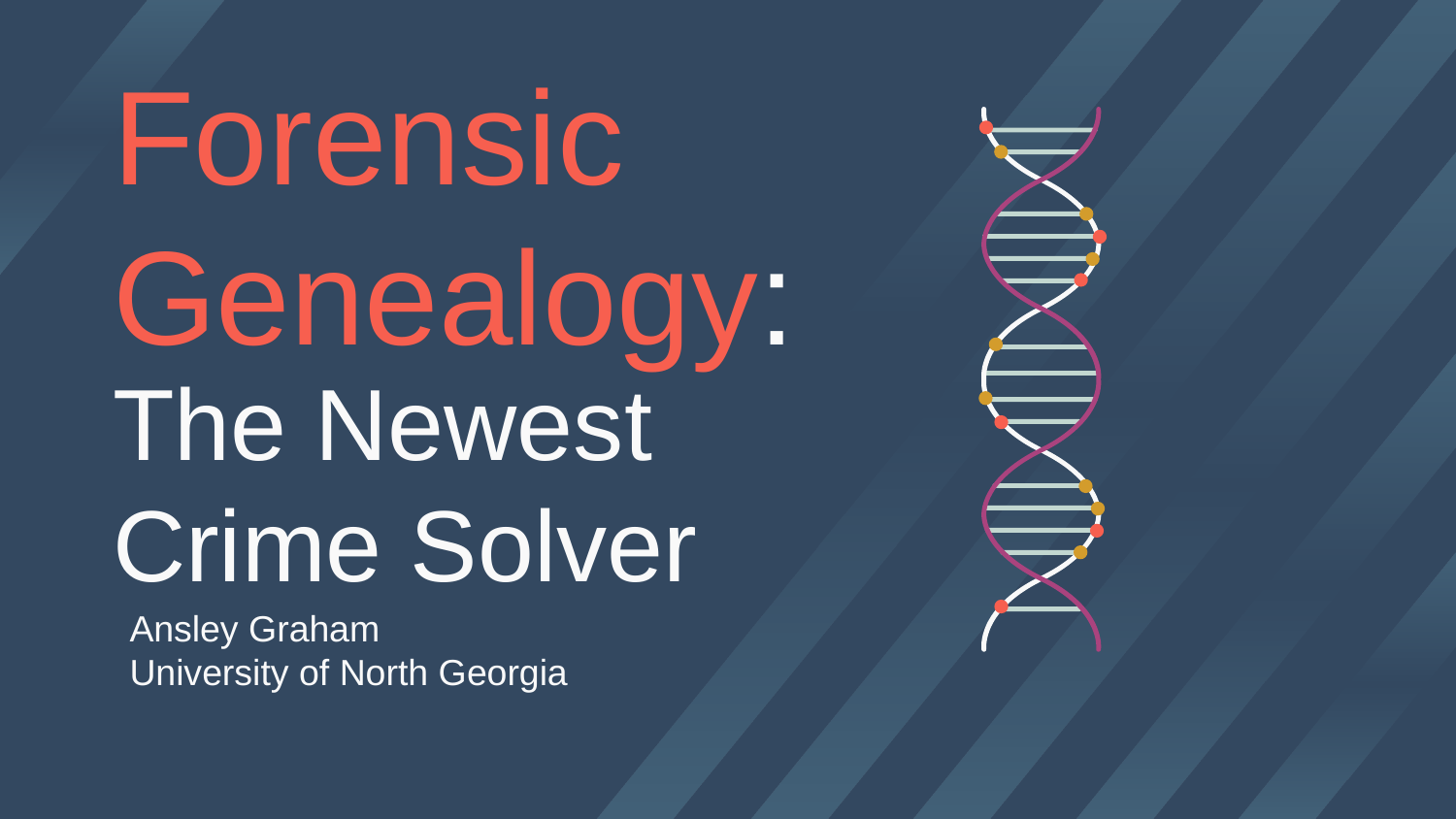

Forensic
Genealogy:

# The Newest Crime Solver
Ansley Graham
University of North Georgia